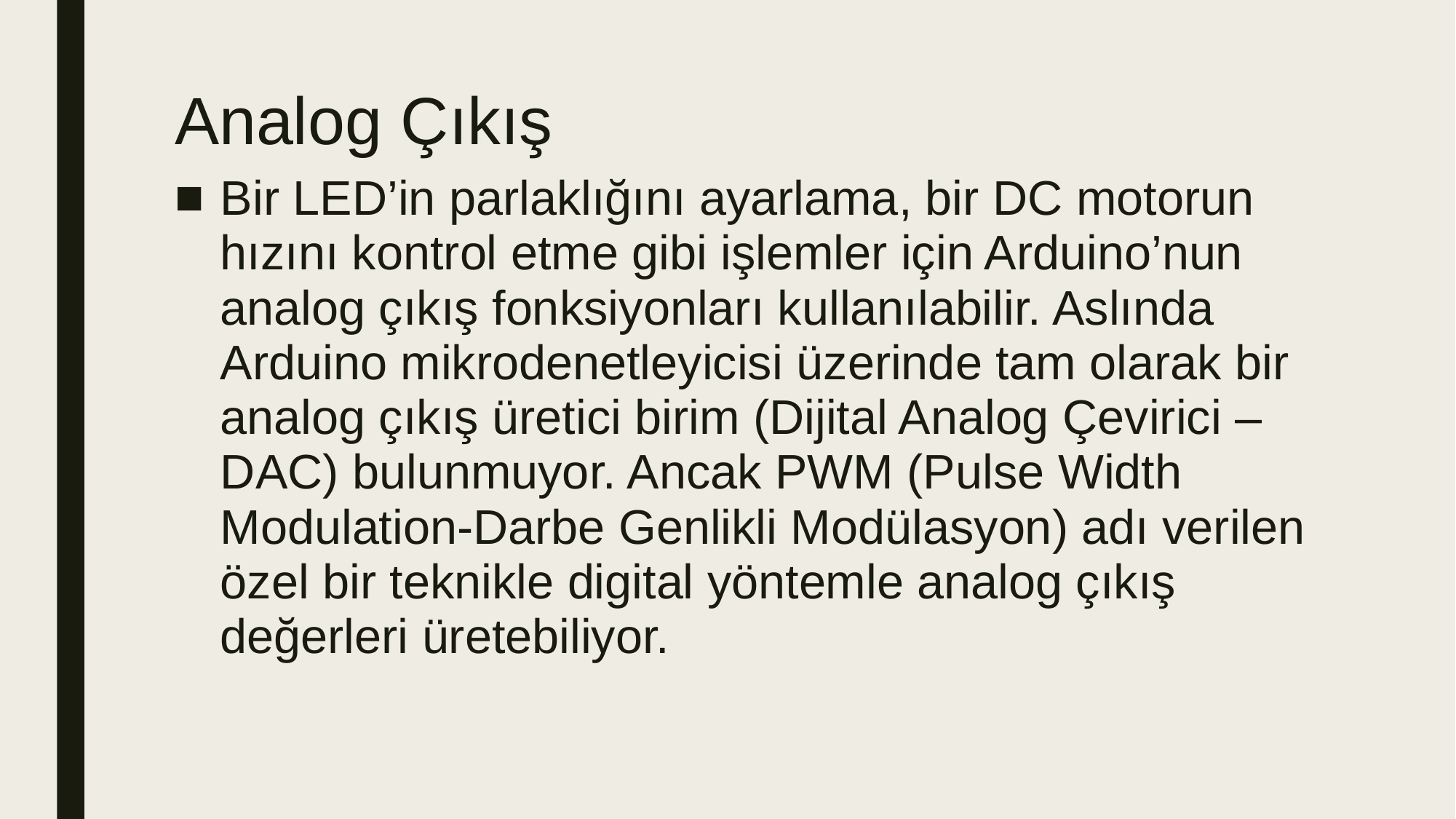

# Analog Çıkış
Bir LED’in parlaklığını ayarlama, bir DC motorun hızını kontrol etme gibi işlemler için Arduino’nun analog çıkış fonksiyonları kullanılabilir. Aslında Arduino mikrodenetleyicisi üzerinde tam olarak bir analog çıkış üretici birim (Dijital Analog Çevirici – DAC) bulunmuyor. Ancak PWM (Pulse Width Modulation-Darbe Genlikli Modülasyon) adı verilen özel bir teknikle digital yöntemle analog çıkış değerleri üretebiliyor.